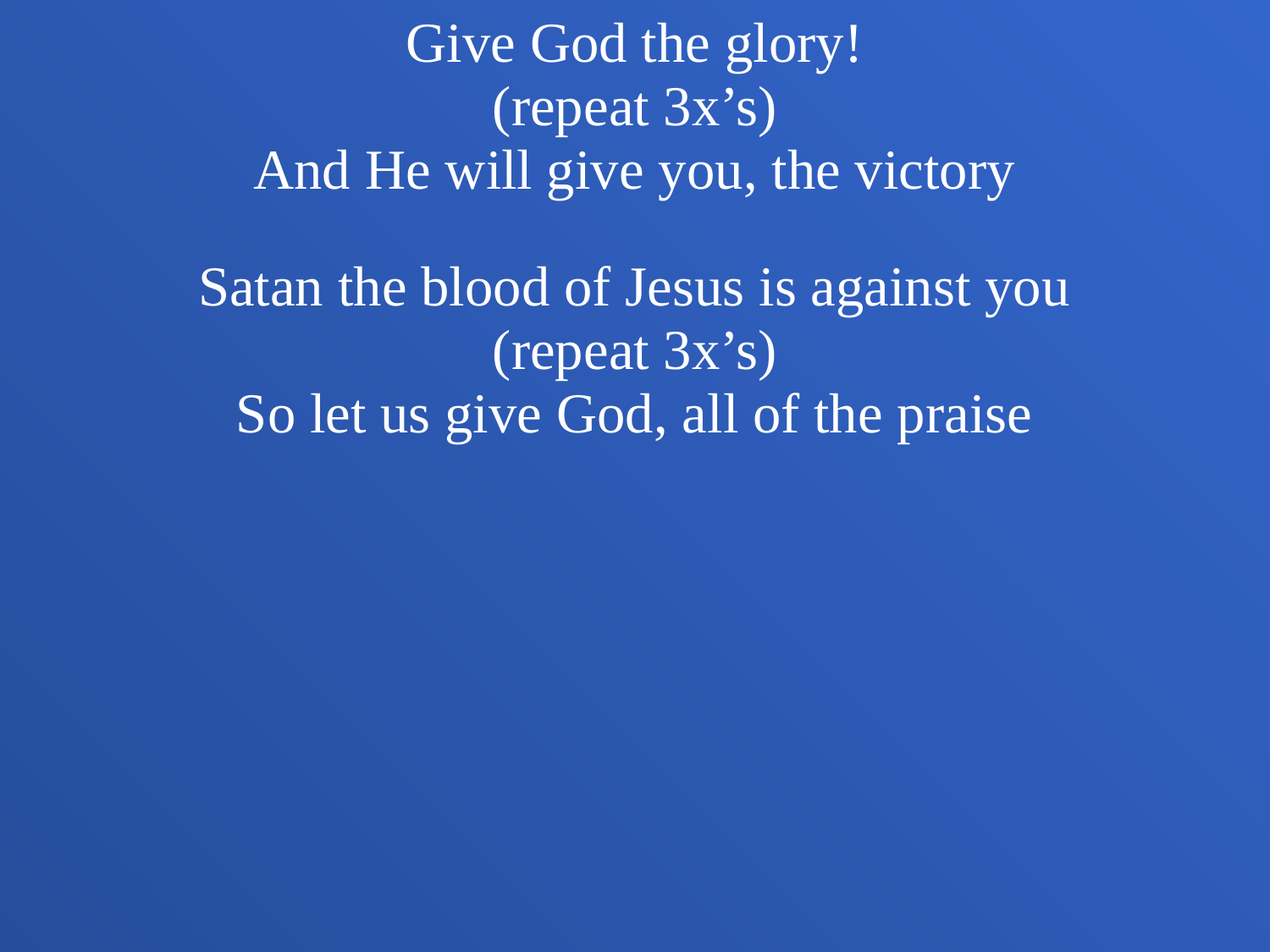

Give God the glory!
(repeat 3x’s)
And He will give you, the victory
Satan the blood of Jesus is against you
(repeat 3x’s)
So let us give God, all of the praise